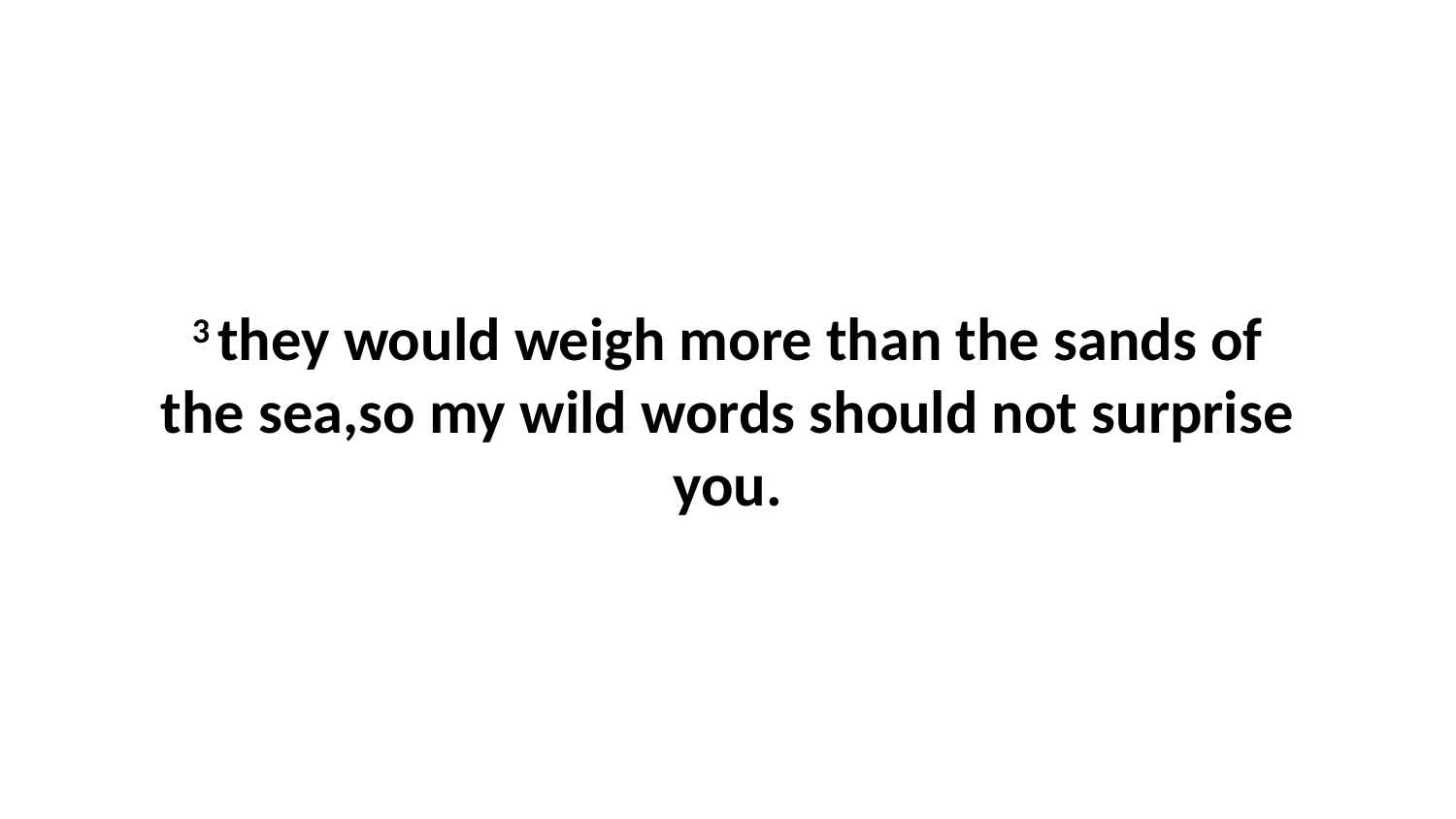

3 they would weigh more than the sands of the sea,so my wild words should not surprise you.